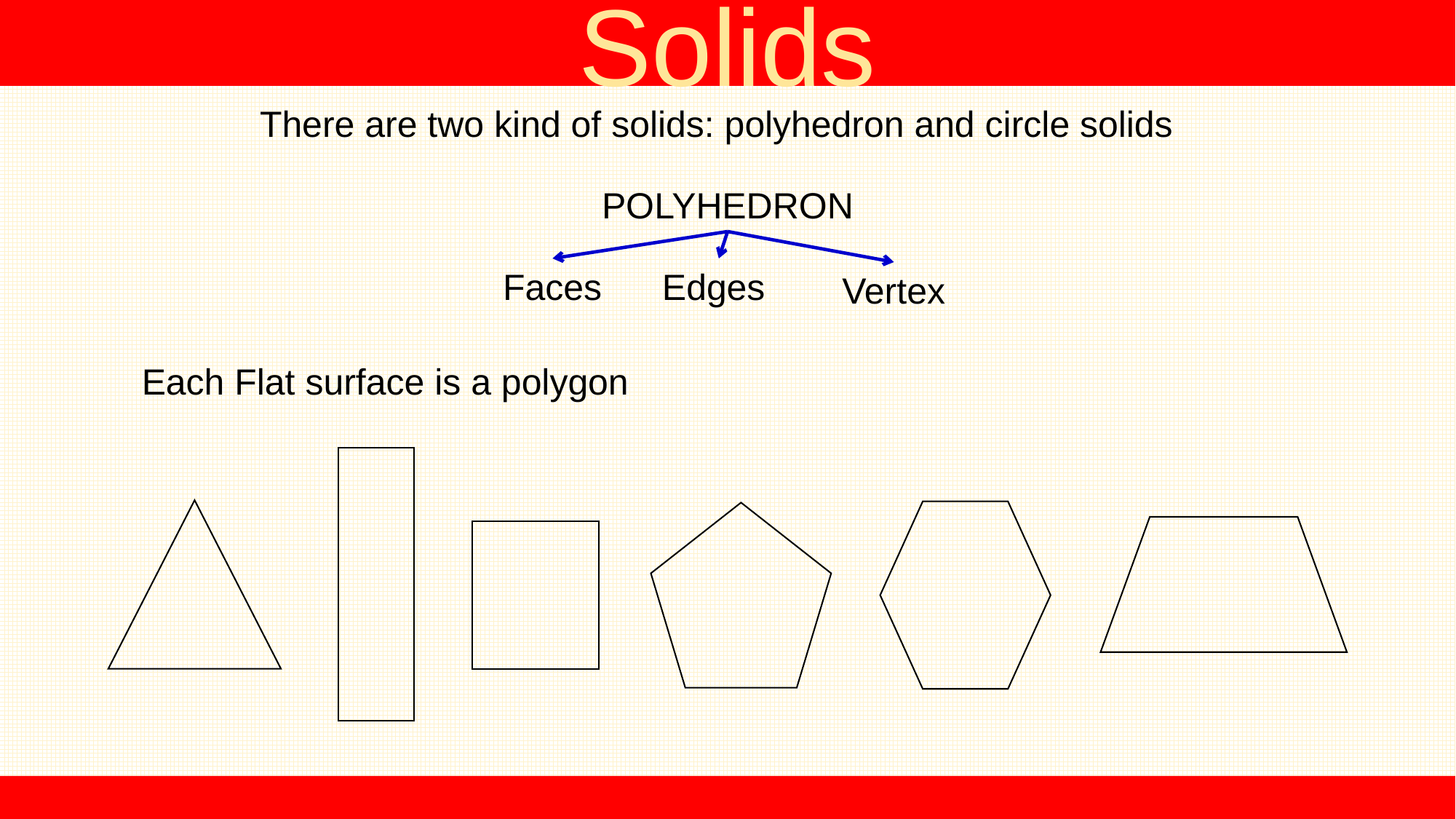

Solids
There are two kind of solids: polyhedron and circle solids
POLYHEDRON
Faces
Edges
Vertex
Each Flat surface is a polygon